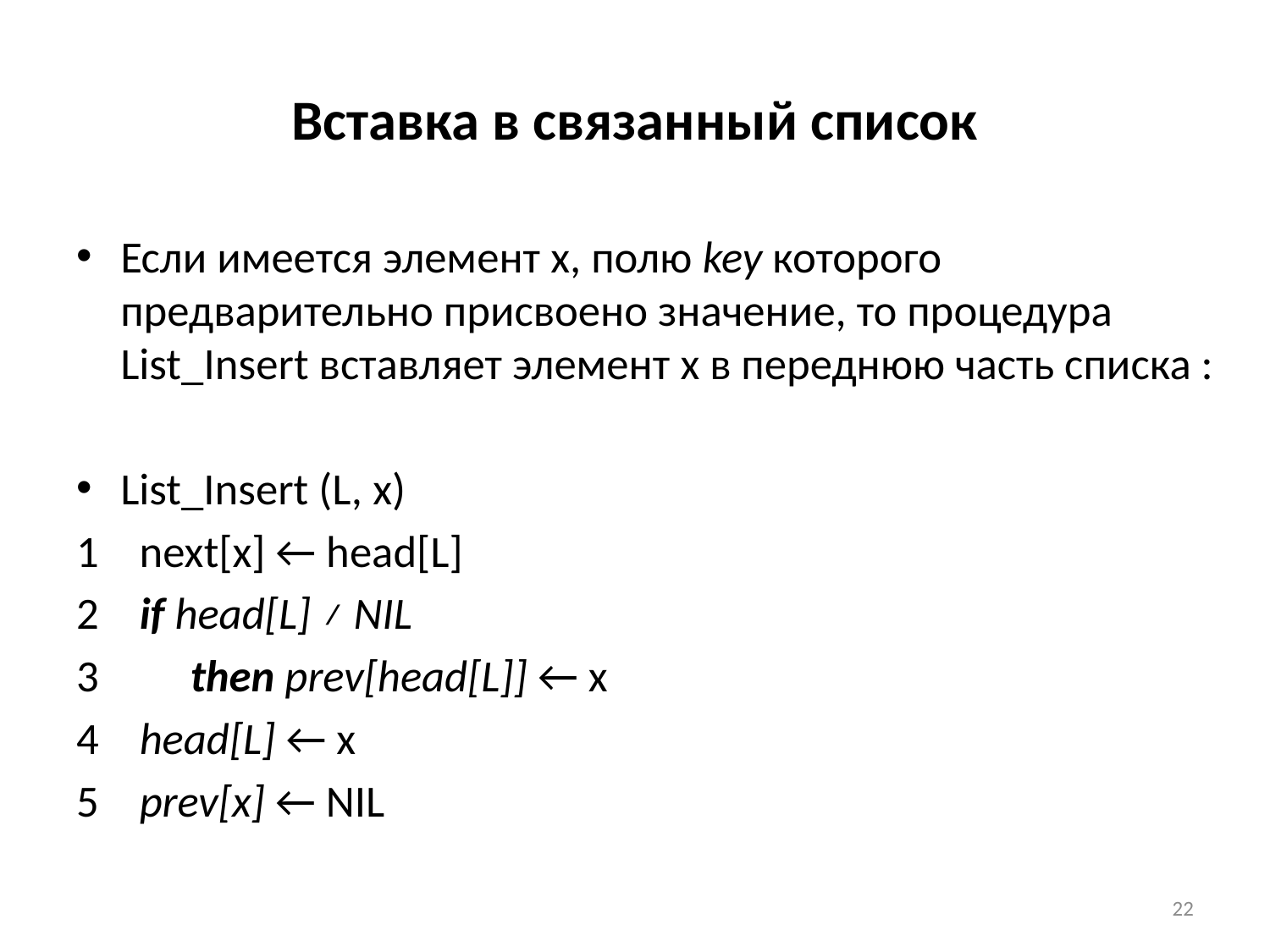

# Вставка в связанный список
Если имеется элемент x, полю key которого предварительно присвоено значение, то процедура List_Insert вставляет элемент x в переднюю часть списка :

List_Insert (L, х)
1    next[x] ← head[L]
2    if head[L] ≠ NIL
3         then prev[head[L]] ← x
4    head[L] ← x
5    рrev[х] ← NIL

22